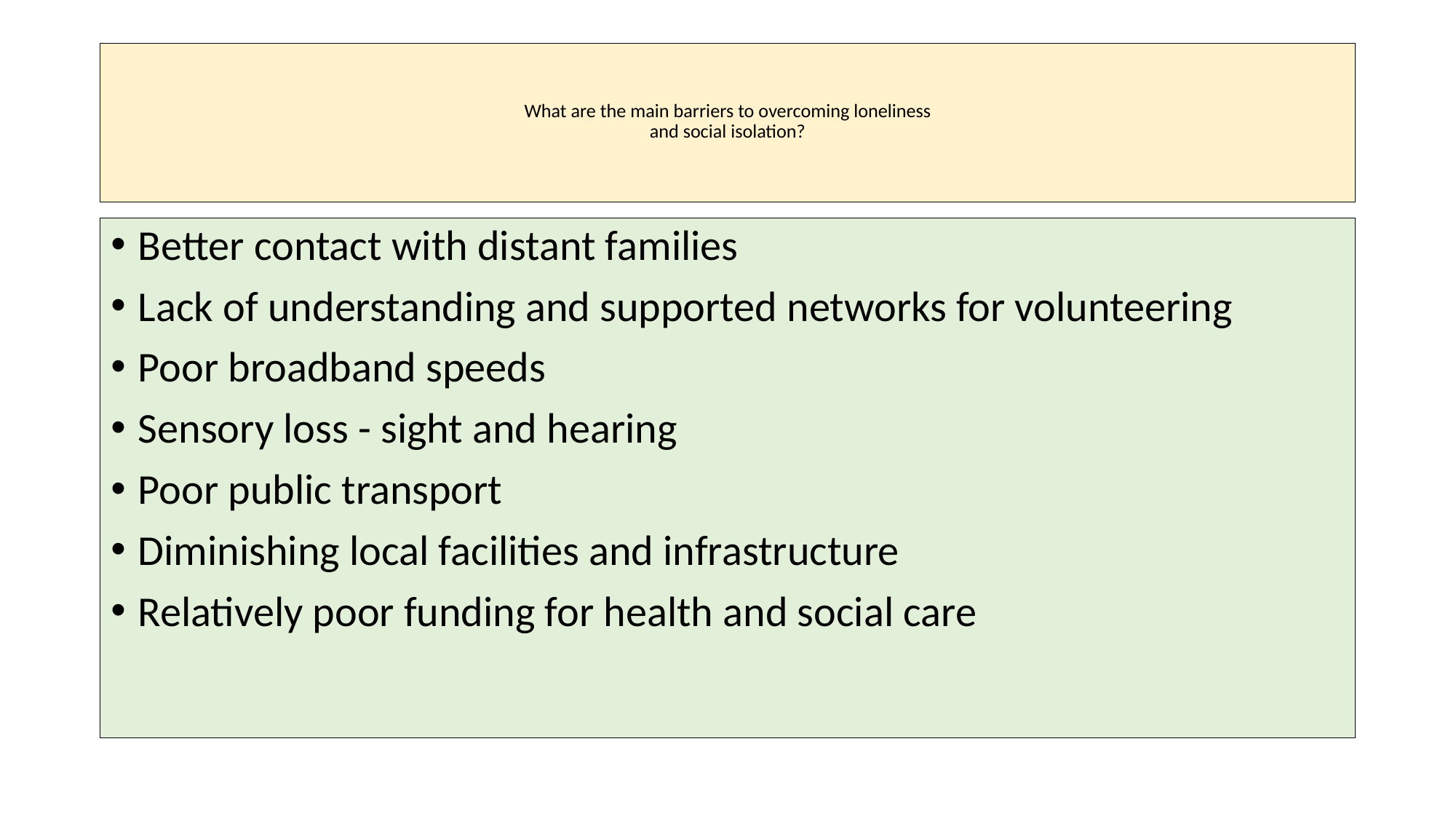

# What are the main barriers to overcoming loneliness and social isolation?
Better contact with distant families
Lack of understanding and supported networks for volunteering
Poor broadband speeds
Sensory loss - sight and hearing
Poor public transport
Diminishing local facilities and infrastructure
Relatively poor funding for health and social care